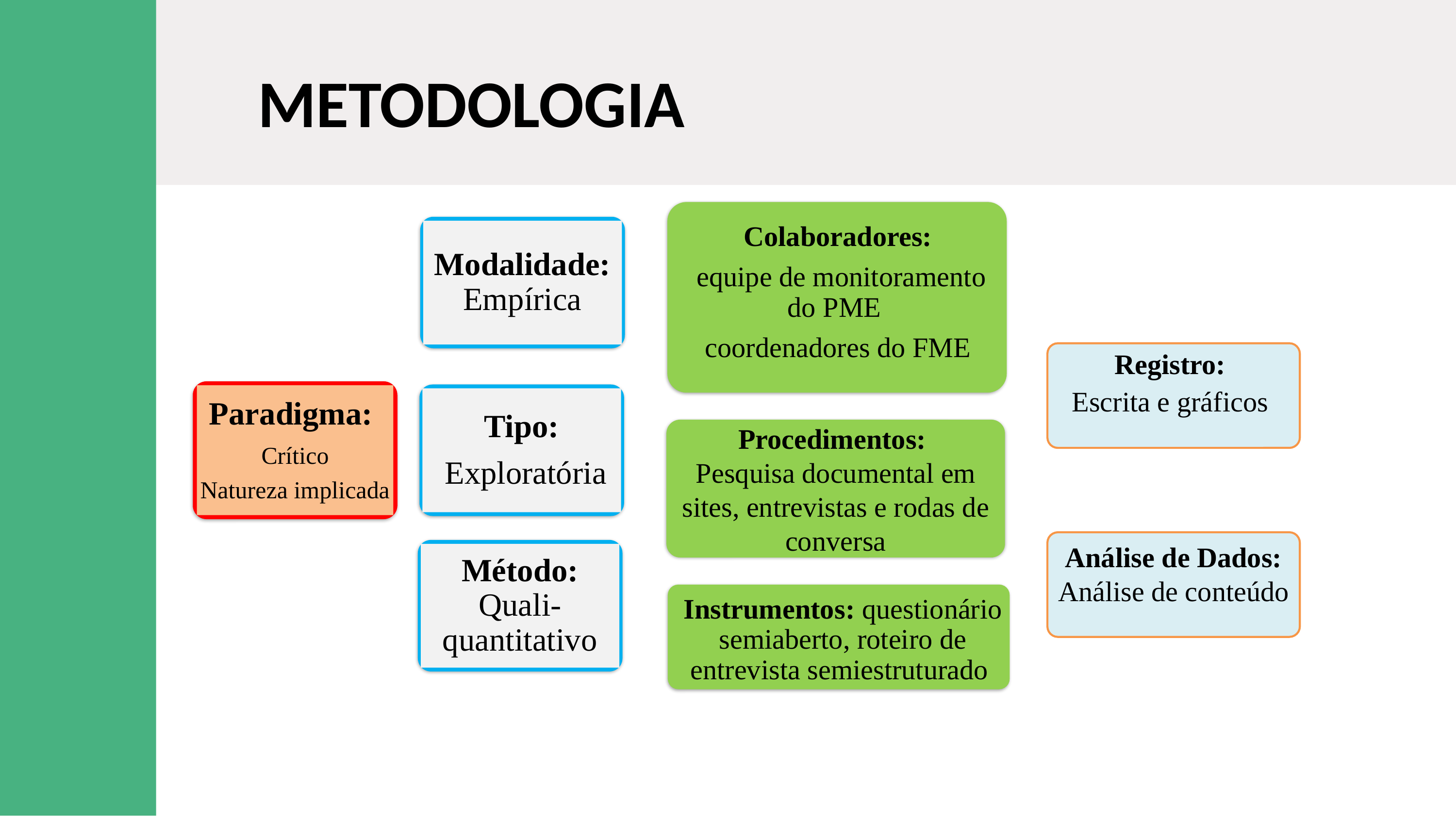

METODOLOGIA

Colaboradores:
 equipe de monitoramento do PME
coordenadores do FME

Modalidade: Empírica
Registro:
Escrita e gráficos

Paradigma:
Crítico
Natureza implicada

Tipo:
 Exploratória

Procedimentos:
Pesquisa documental em sites, entrevistas e rodas de conversa
Análise de Dados: Análise de conteúdo

Método: Quali-quantitativo

Instrumentos: questionário semiaberto, roteiro de entrevista semiestruturado